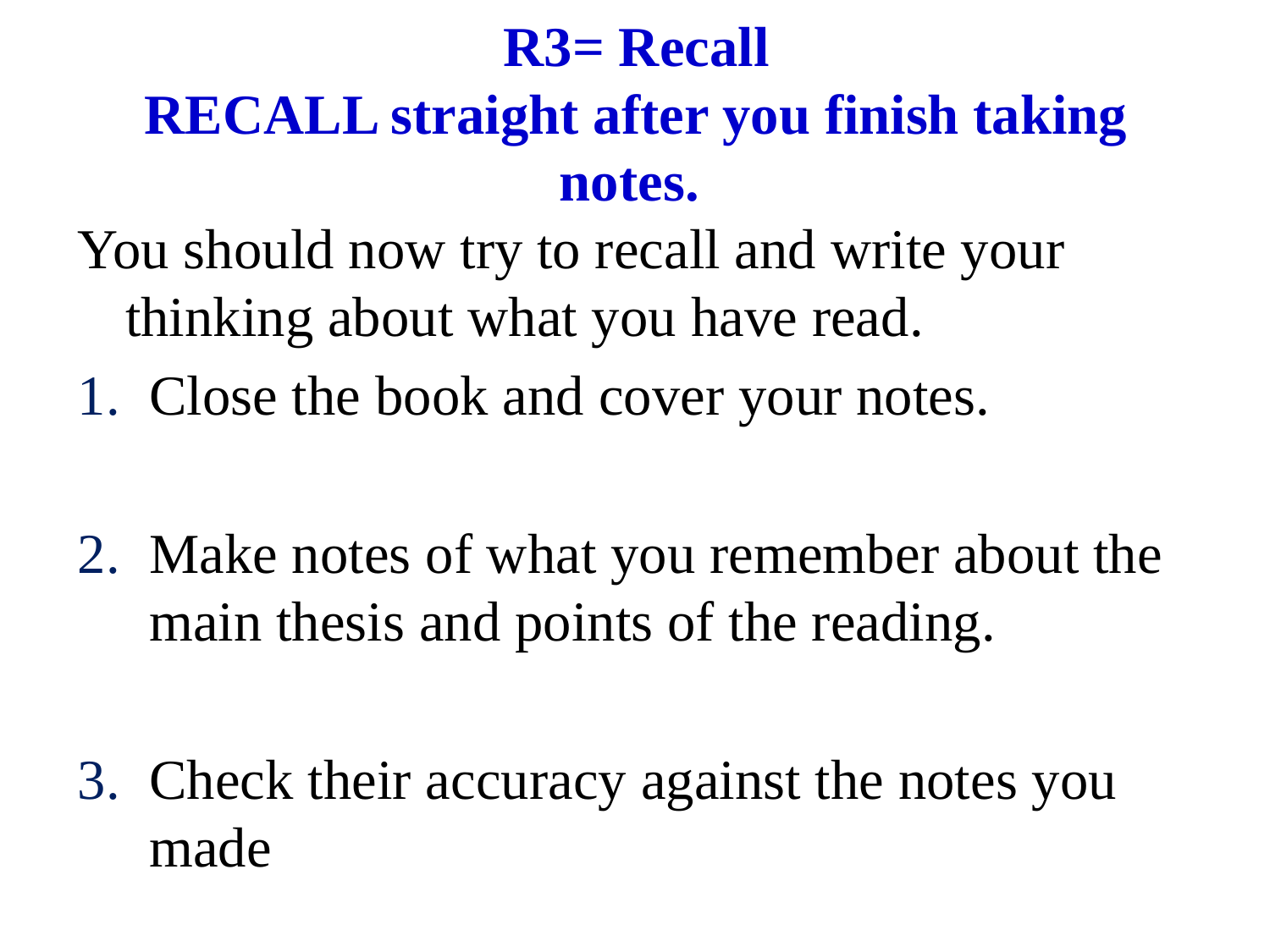

# R3= Recall RECALL straight after you finish taking notes.
You should now try to recall and write your thinking about what you have read.
Close the book and cover your notes.

Make notes of what you remember about the main thesis and points of the reading.

Check their accuracy against the notes you made